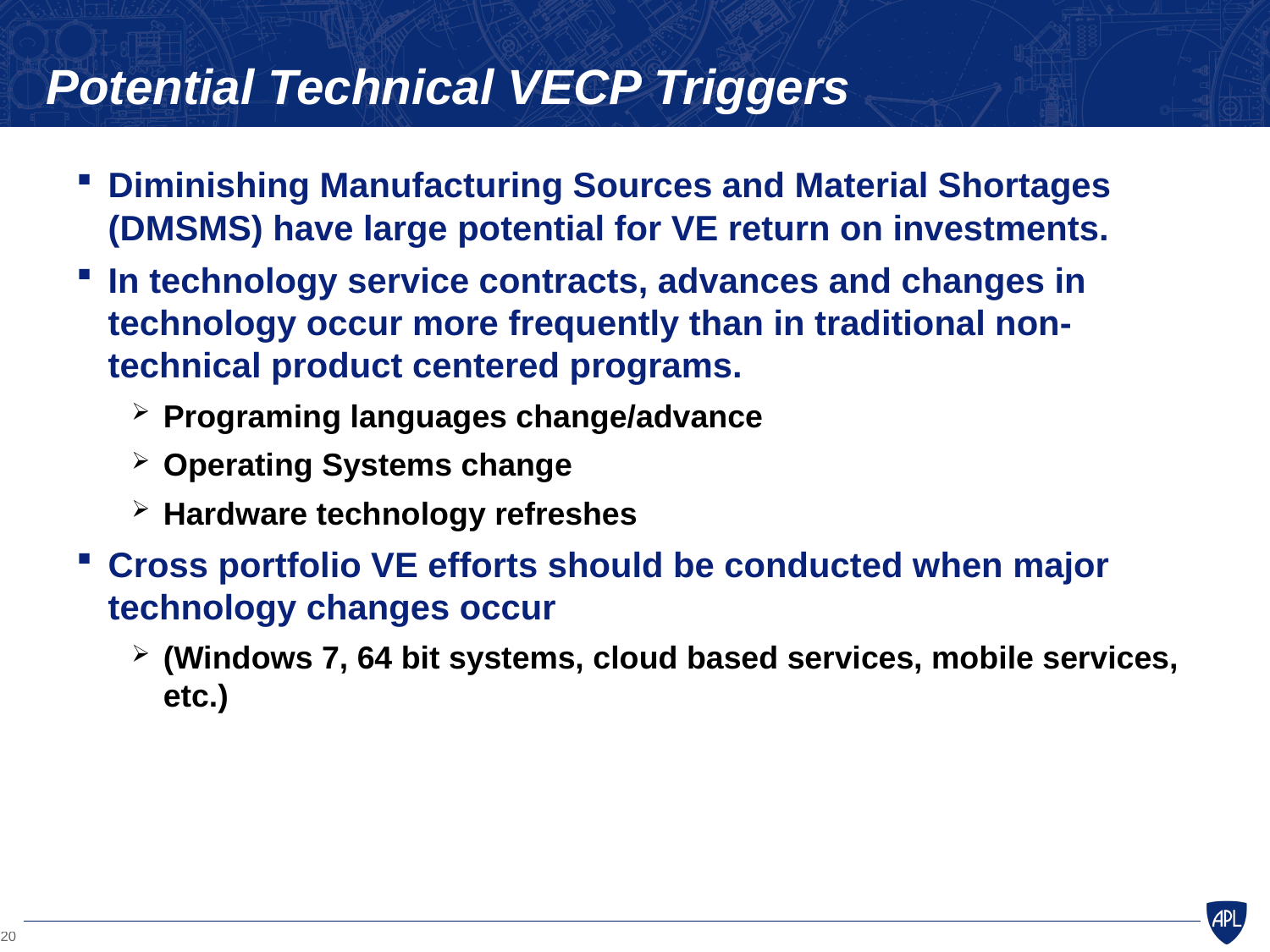

# Potential Technical VECP Triggers
Diminishing Manufacturing Sources and Material Shortages (DMSMS) have large potential for VE return on investments.
In technology service contracts, advances and changes in technology occur more frequently than in traditional non-technical product centered programs.
Programing languages change/advance
Operating Systems change
Hardware technology refreshes
Cross portfolio VE efforts should be conducted when major technology changes occur
(Windows 7, 64 bit systems, cloud based services, mobile services, etc.)